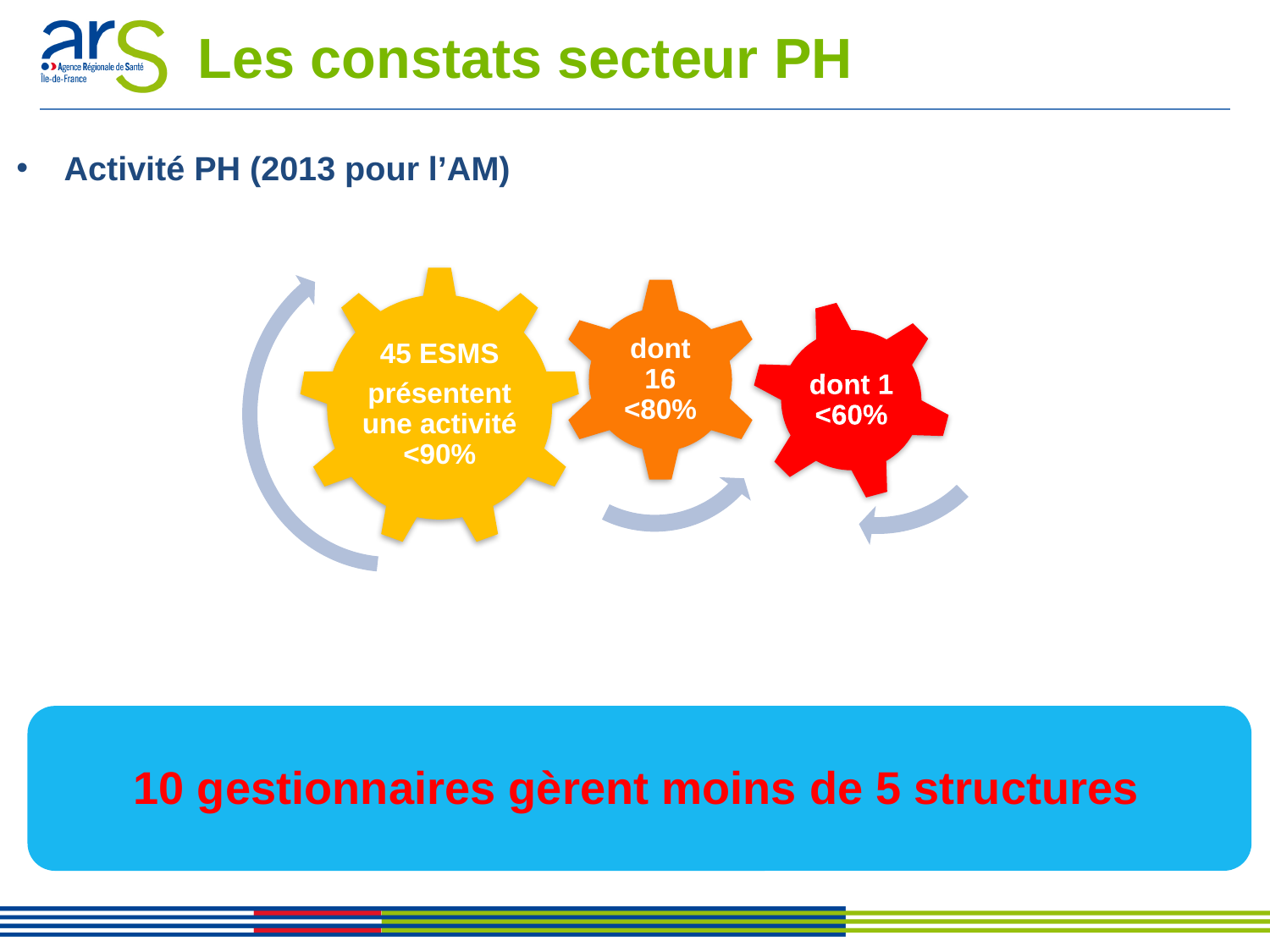

# Les constats secteur PH
Activité PH (2013 pour l’AM)
45 ESMS
présentent une activité <90%
dont 16 <80%
dont 1 <60%
10 gestionnaires gèrent moins de 5 structures